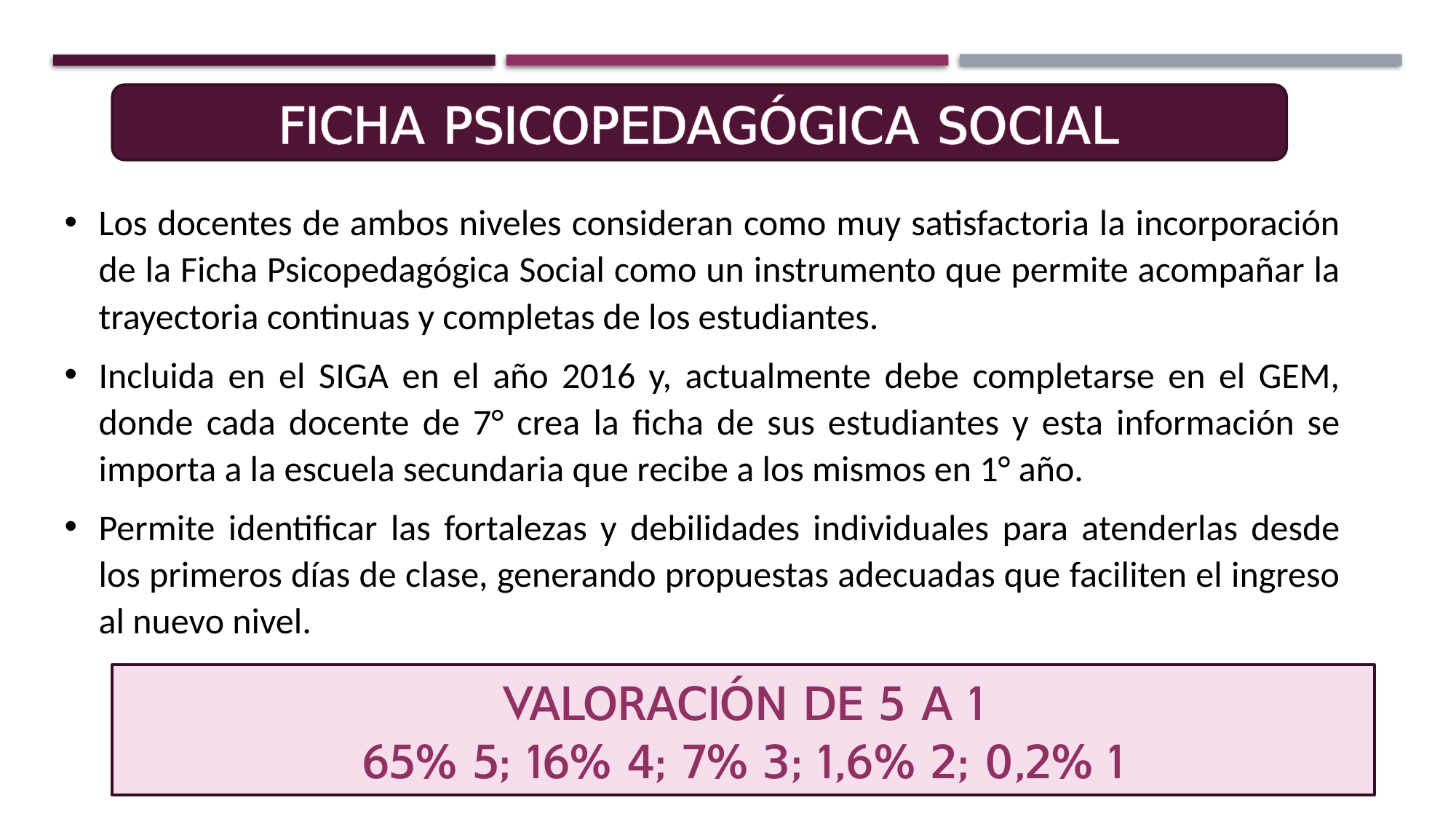

FICHA PSICOPEDAGÓGICA SOCIAL
Los docentes de ambos niveles consideran como muy satisfactoria la incorporación de la Ficha Psicopedagógica Social como un instrumento que permite acompañar la trayectoria continuas y completas de los estudiantes.
Incluida en el SIGA en el año 2016 y, actualmente debe completarse en el GEM, donde cada docente de 7° crea la ficha de sus estudiantes y esta información se importa a la escuela secundaria que recibe a los mismos en 1° año.
Permite identificar las fortalezas y debilidades individuales para atenderlas desde los primeros días de clase, generando propuestas adecuadas que faciliten el ingreso al nuevo nivel.
VALORACIÓN DE 5 A 1
65% 5; 16% 4; 7% 3; 1,6% 2; 0,2% 1